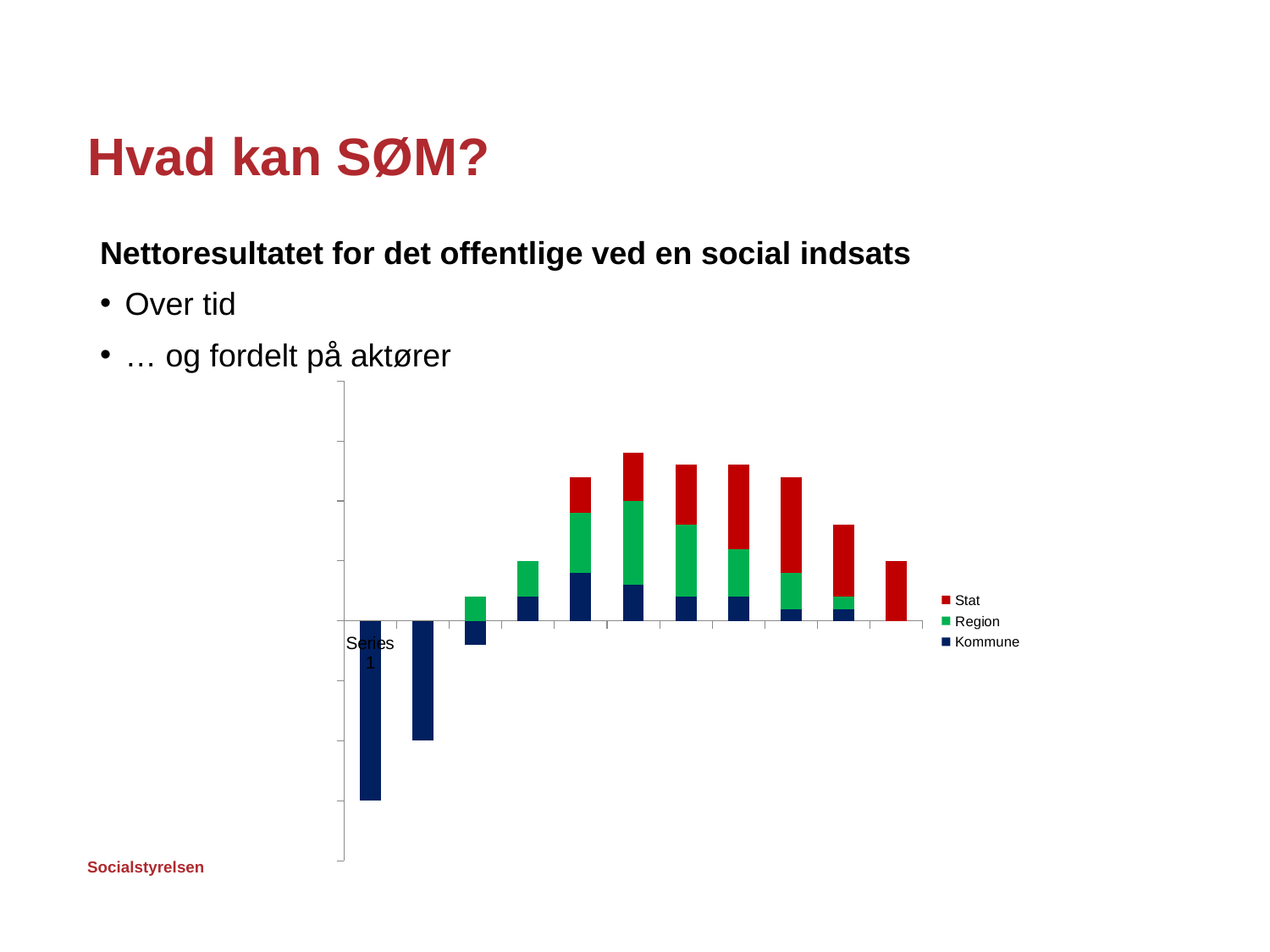

# Hvad kan SØM?
Nettoresultatet for det offentlige ved en social indsats
Over tid
… og fordelt på aktører

### Chart

| Category | Kommune | Region | Stat |
|---|---|---|---|
|  | -15.0 | 0.0 | 0.0 |
|  | -10.0 | 0.0 | 0.0 |
|  | -2.0 | 2.0 | 0.0 |
|  | 2.0 | 3.0 | 0.0 |
|  | 4.0 | 5.0 | 3.0 |
|  | 3.0 | 7.0 | 4.0 |
|  | 2.0 | 6.0 | 5.0 |
|  | 2.0 | 4.0 | 7.0 |
|  | 1.0 | 3.0 | 8.0 |
|  | 1.0 | 1.0 | 6.0 |
|  | 0.0 | 0.0 | 5.0 |
18